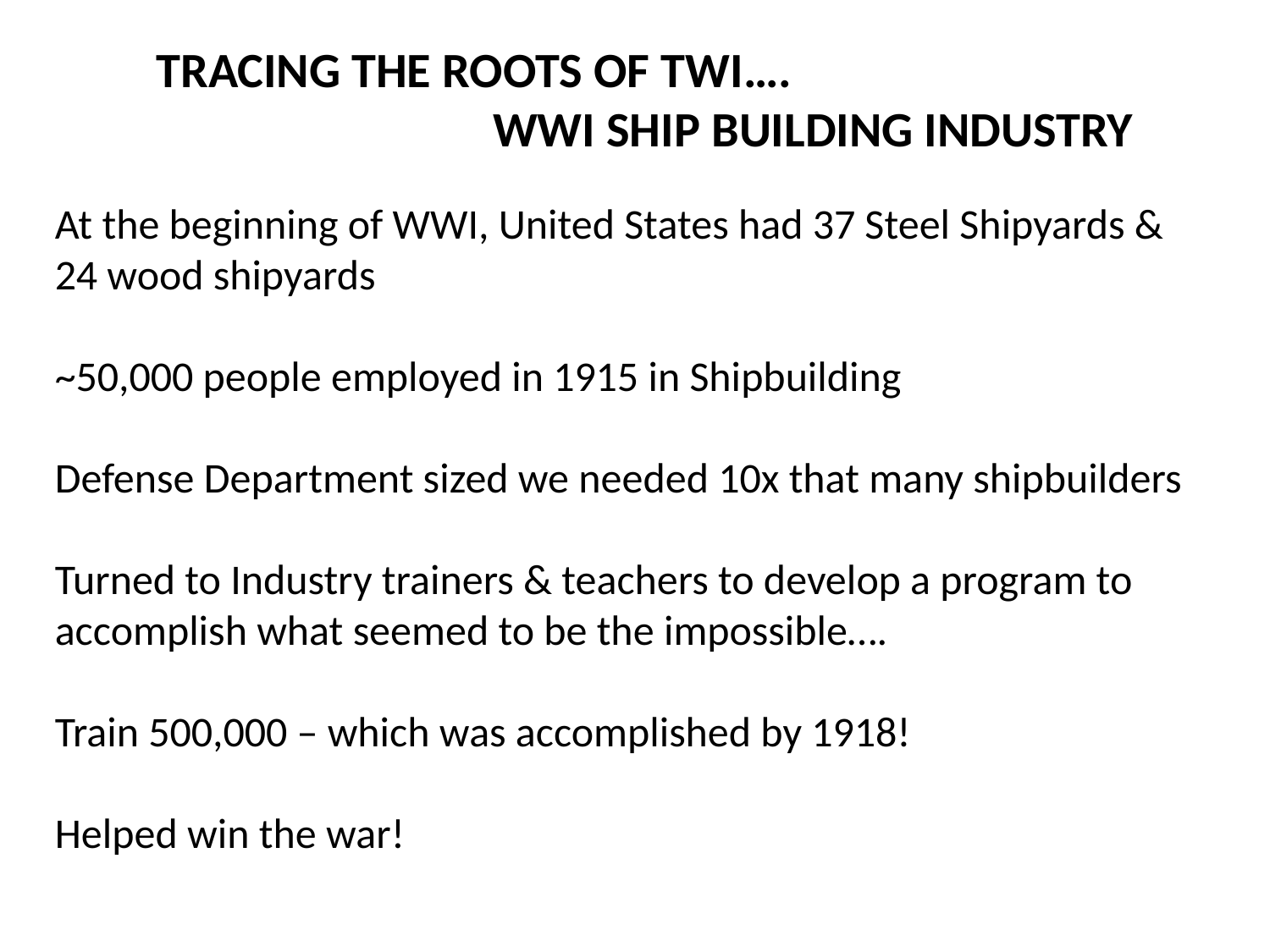

TRACING THE ROOTS OF TWI….
                              WWI SHIP BUILDING INDUSTRY
At the beginning of WWI, United States had 37 Steel Shipyards &
24 wood shipyards

~50,000 people employed in 1915 in Shipbuilding

Defense Department sized we needed 10x that many shipbuilders

Turned to Industry trainers & teachers to develop a program to
accomplish what seemed to be the impossible….

Train 500,000 – which was accomplished by 1918!

Helped win the war!